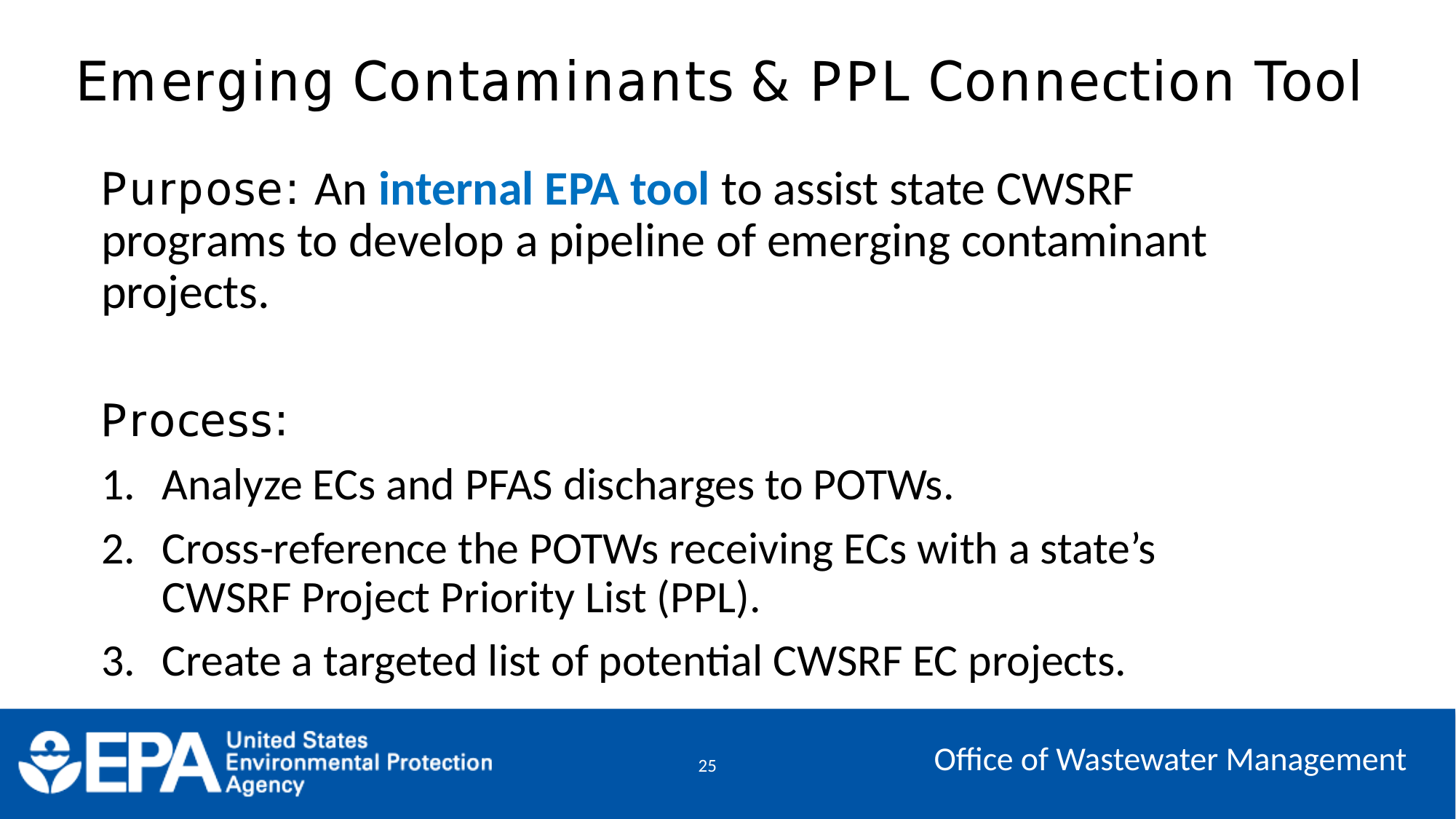

# Emerging Contaminants & PPL Connection Tool
Purpose: An internal EPA tool to assist state CWSRF programs to develop a pipeline of emerging contaminant projects.

Process:
Analyze ECs and PFAS discharges to POTWs.
Cross-reference the POTWs receiving ECs with a state’s CWSRF Project Priority List (PPL).
Create a targeted list of potential CWSRF EC projects.